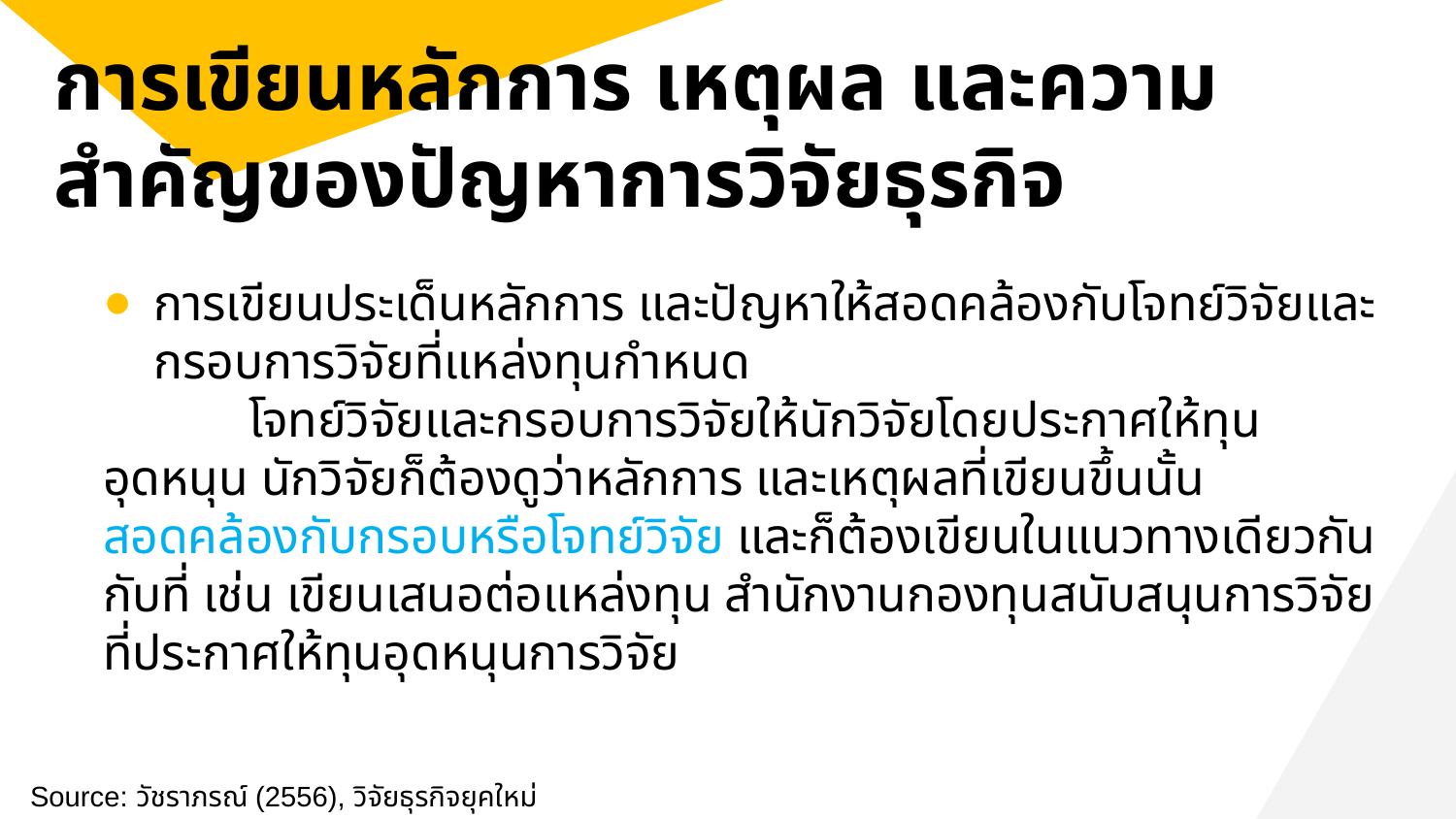

# การเขียนหลักการ เหตุผล และความสำคัญของปัญหาการวิจัยธุรกิจ
การเขียนประเด็นหลักการ และปัญหาให้สอดคล้องกับโจทย์วิจัยและกรอบการวิจัยที่แหล่งทุนกำหนด
	โจทย์วิจัยและกรอบการวิจัยให้นักวิจัยโดยประกาศให้ทุนอุดหนุน นักวิจัยก็ต้องดูว่าหลักการ และเหตุผลที่เขียนขึ้นนั้นสอดคล้องกับกรอบหรือโจทย์วิจัย และก็ต้องเขียนในแนวทางเดียวกันกับที่ เช่น เขียนเสนอต่อแหล่งทุน สํานักงานกองทุนสนับสนุนการวิจัย ที่ประกาศให้ทุนอุดหนุนการวิจัย

Source: วัชราภรณ์ (2556), วิจัยธุรกิจยุคใหม่